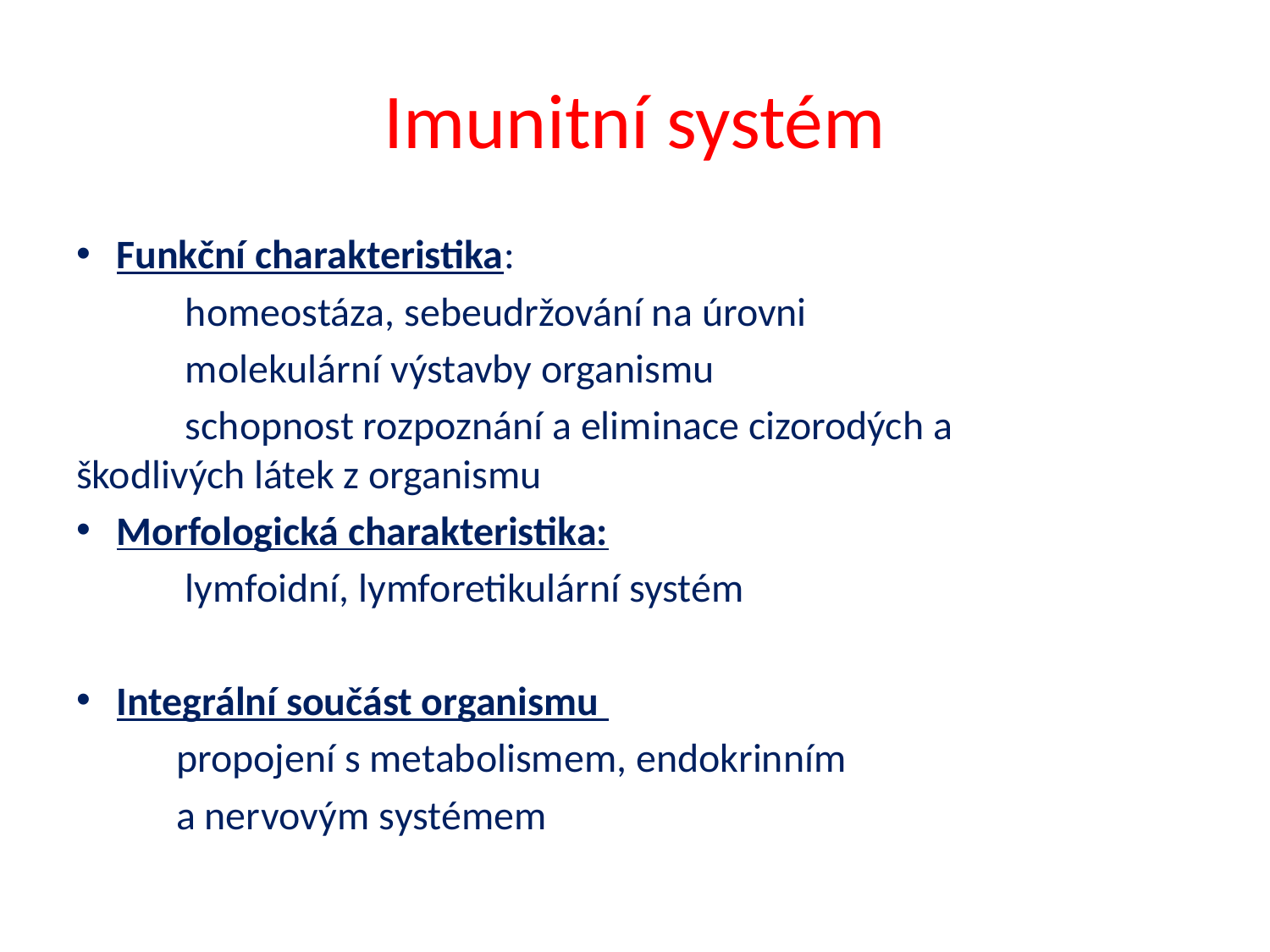

# Imunitní systém
Funkční charakteristika:
            homeostáza, sebeudržování na úrovni
            molekulární výstavby organismu
            schopnost rozpoznání a eliminace cizorodých a              	škodlivých látek z organismu
Morfologická charakteristika:
            lymfoidní, lymforetikulární systém

Integrální součást organismu
           propojení s metabolismem, endokrinním
           a nervovým systémem